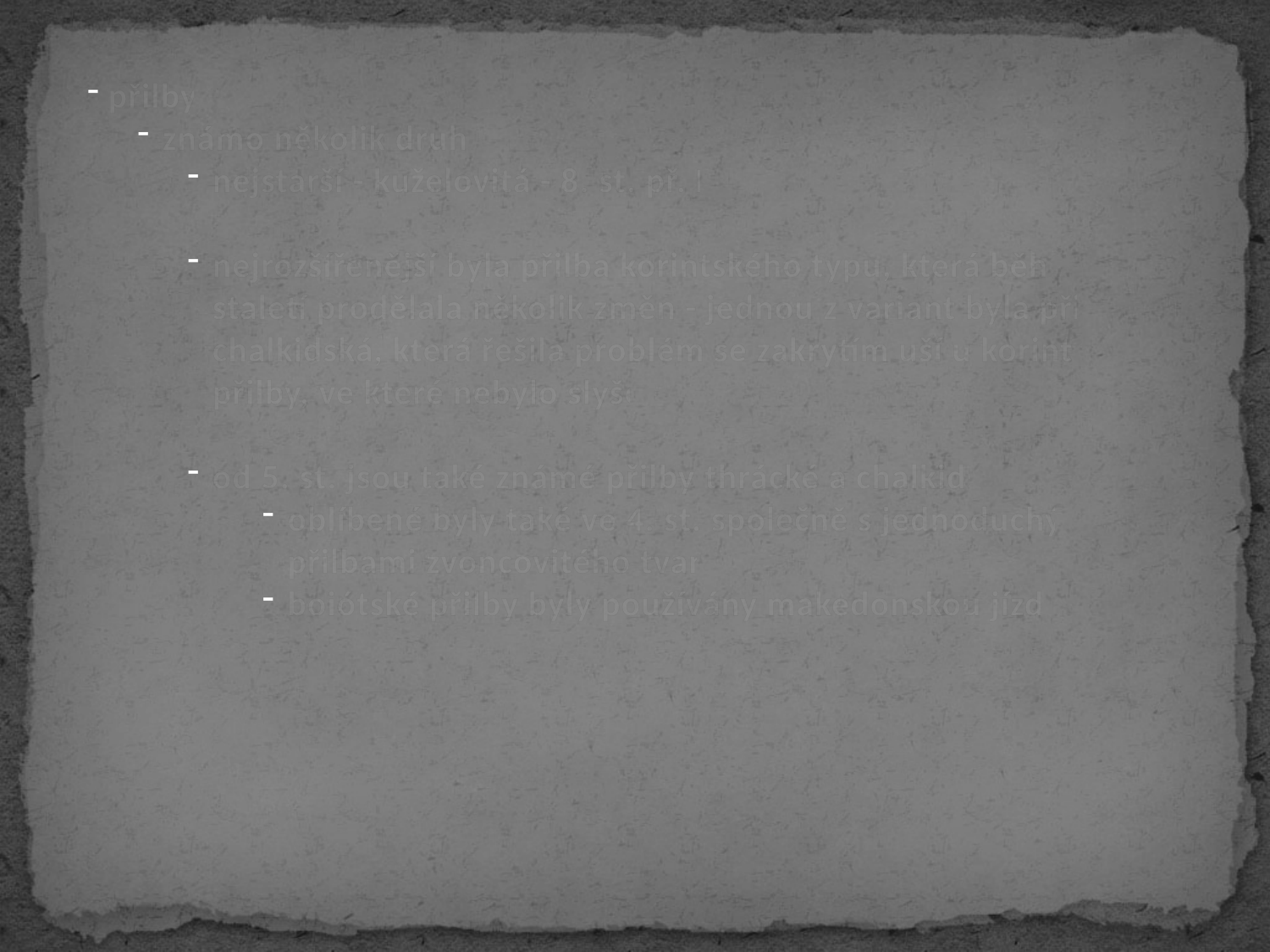

přilby
známo několik druhů
nejstarší - kuželovitá - 8. st. př. Kr.

nejrozšířenější byla přilba korintského typu, která během staletí prodělala několik změn - jednou z variant byla přilba chalkidská, která řešila problém se zakrytím uší u korintské přilby, ve které nebylo slyšet

od 5. st. jsou také známé přilby thrácké a chalkidské
oblíbené byly také ve 4. st. společně s jednoduchými přilbami zvoncovitého tvaru
boiótské přilby byly používány makedonskou jízdou